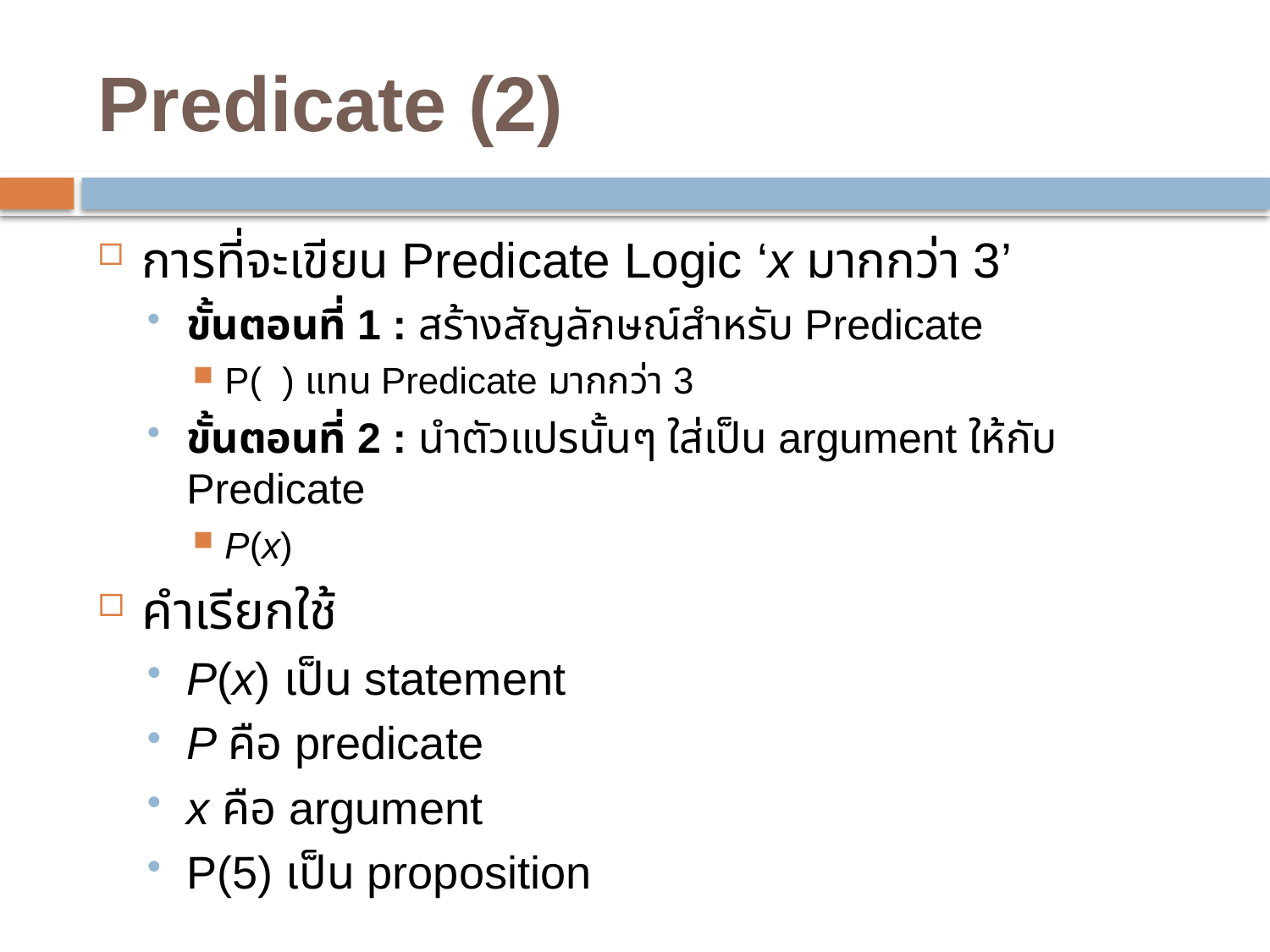

# Predicate (2)
การที่จะเขียน Predicate Logic ‘x มากกว่า 3’
ขั้นตอนที่ 1 : สร้างสัญลักษณ์สำหรับ Predicate
P(  ) แทน Predicate มากกว่า 3
ขั้นตอนที่ 2 : นำตัวแปรนั้นๆ ใส่เป็น argument ให้กับ Predicate
P(x)
คำเรียกใช้
P(x) เป็น statement
P คือ predicate
x คือ argument
P(5) เป็น proposition